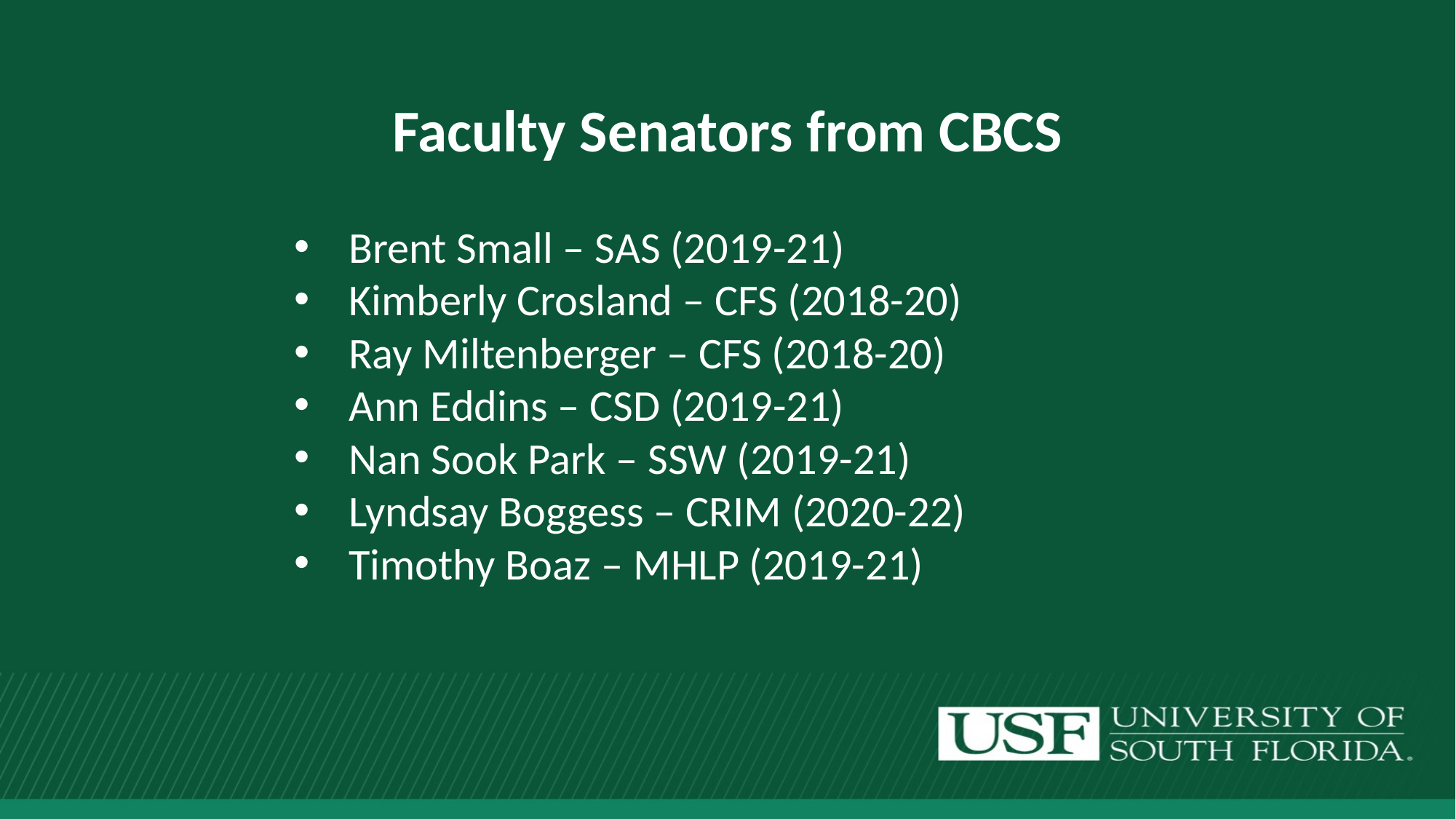

# Faculty Senators from CBCS
Brent Small – SAS (2019-21)
Kimberly Crosland – CFS (2018-20)
Ray Miltenberger – CFS (2018-20)
Ann Eddins – CSD (2019-21)
Nan Sook Park – SSW (2019-21)
Lyndsay Boggess – CRIM (2020-22)
Timothy Boaz – MHLP (2019-21)